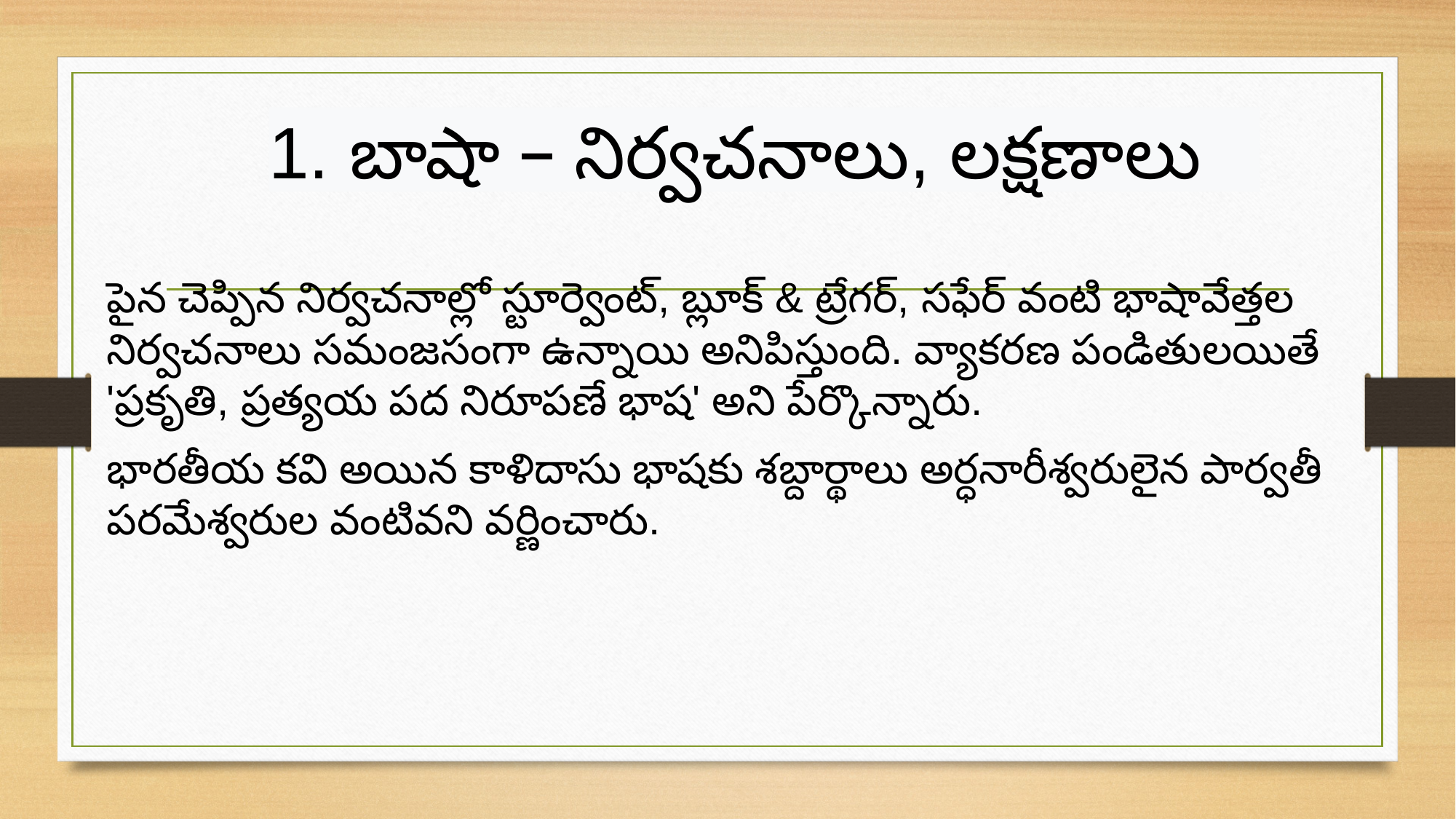

1. బాషా – నిర్వచనాలు, లక్షణాలు
పైన చెప్పిన నిర్వచనాల్లో స్టూర్వెంట్, బ్లూక్ & ట్రేగర్, సఫేర్ వంటి భాషావేత్తల నిర్వచనాలు సమంజసంగా ఉన్నాయి అనిపిస్తుంది. వ్యాకరణ పండితులయితే 'ప్రకృతి, ప్రత్యయ పద నిరూపణే భాష' అని పేర్కొన్నారు.
భారతీయ కవి అయిన కాళిదాసు భాషకు శబ్దార్థాలు అర్ధనారీశ్వరులైన పార్వతీ పరమేశ్వరుల వంటివని వర్ణించారు.